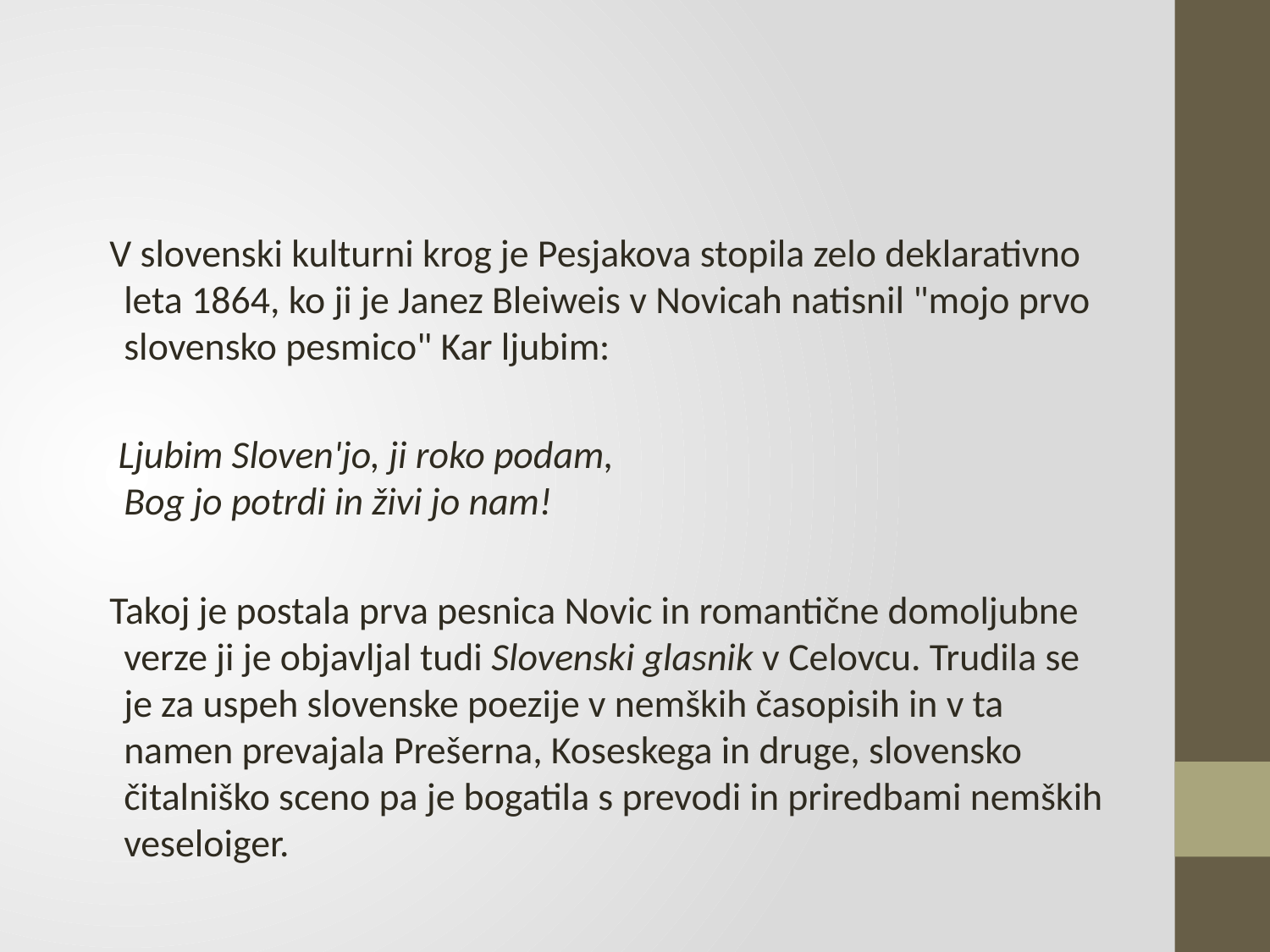

V slovenski kulturni krog je Pesjakova stopila zelo deklarativno leta 1864, ko ji je Janez Bleiweis v Novicah natisnil "mojo prvo slovensko pesmico" Kar ljubim:

   Ljubim Sloven'jo, ji roko podam,
Bog jo potrdi in živi jo nam!

  Takoj je postala prva pesnica Novic in romantične domoljubne verze ji je objavljal tudi Slovenski glasnik v Celovcu. Trudila se je za uspeh slovenske poezije v nemških časopisih in v ta namen prevajala Prešerna, Koseskega in druge, slovensko čitalniško sceno pa je bogatila s prevodi in priredbami nemških veseloiger.